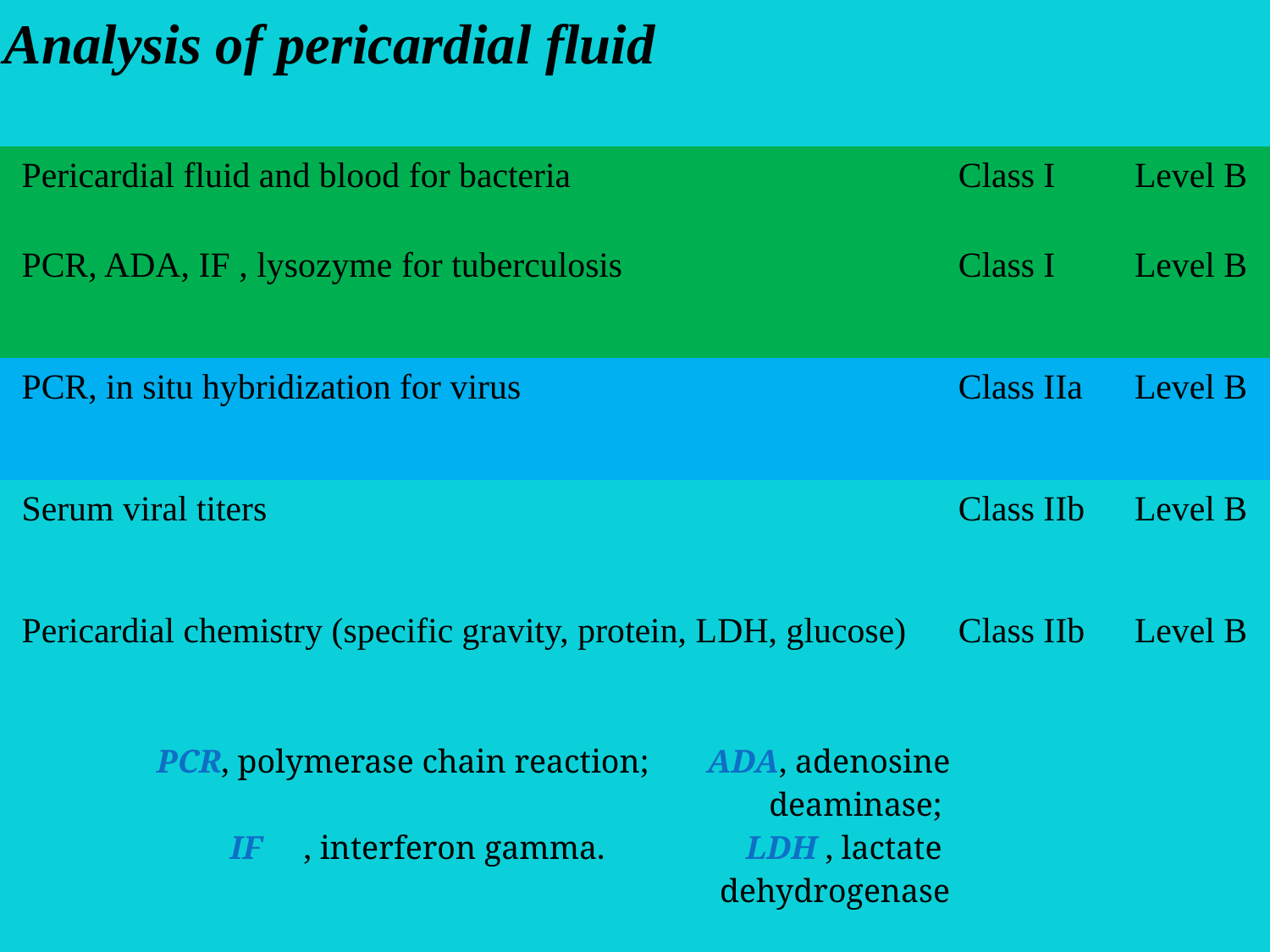

| Analysis of pericardial fluid |  |  |
| --- | --- | --- |
| Pericardial fluid and blood for bacteria | Class I | Level B |
| PCR, ADA, IF , lysozyme for tuberculosis | Class I | Level B |
| PCR, in situ hybridization for virus | Class IIa | Level B |
| Serum viral titers | Class IIb | Level B |
| Pericardial chemistry (specific gravity, protein, LDH, glucose) PCR, polymerase chain reaction; ADA, adenosine deaminase; IF , interferon gamma. LDH , lactate dehydrogenase | Class IIb | Level B |